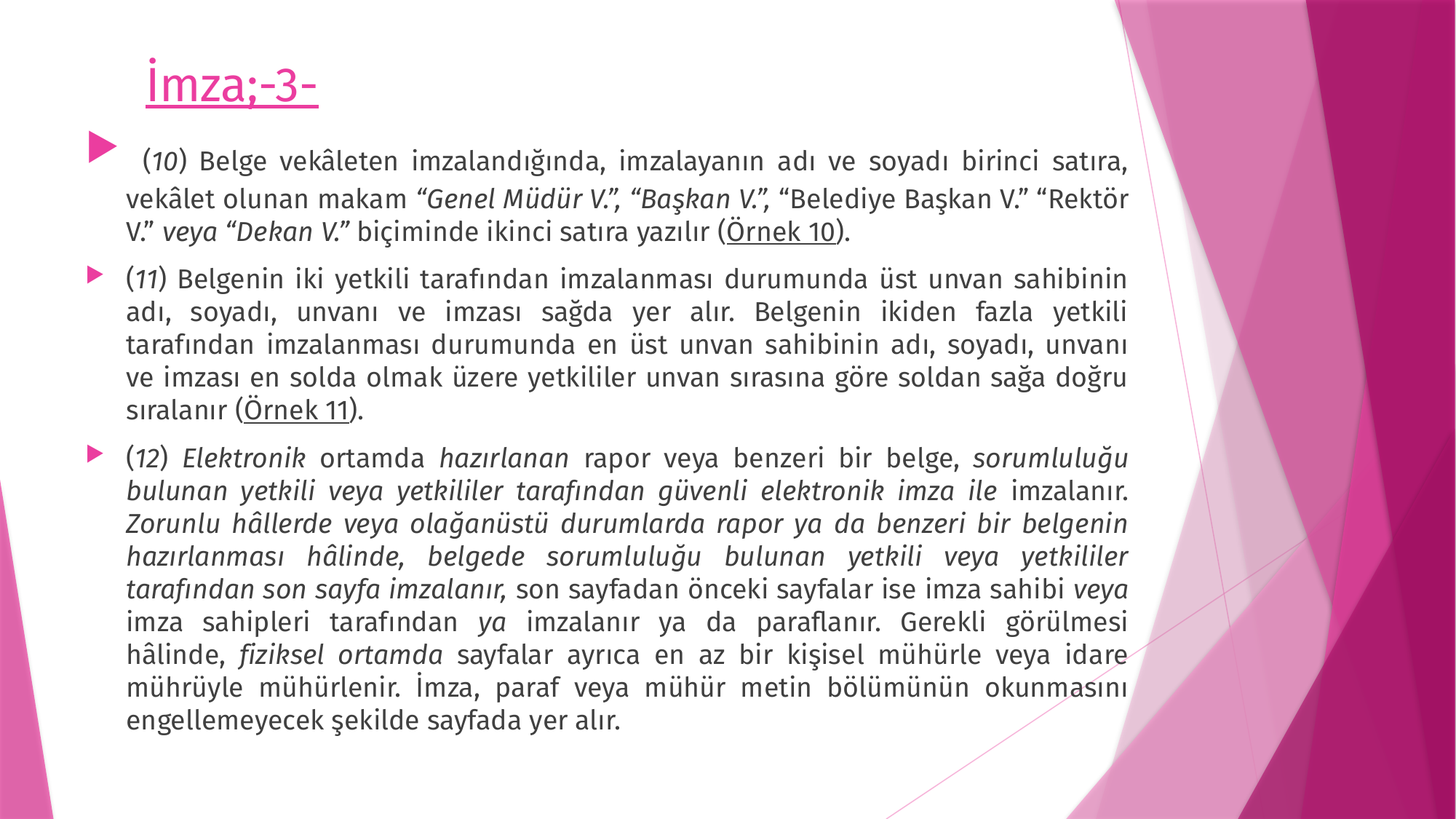

# İmza;-3-
 (10) Belge vekâleten imzalandığında, imzalayanın adı ve soyadı birinci satıra, vekâlet olunan makam “Genel Müdür V.”, “Başkan V.”, “Belediye Başkan V.” “Rektör V.” veya “Dekan V.” biçiminde ikinci satıra yazılır (Örnek 10).
(11) Belgenin iki yetkili tarafından imzalanması durumunda üst unvan sahibinin adı, soyadı, unvanı ve imzası sağda yer alır. Belgenin ikiden fazla yetkili tarafından imzalanması durumunda en üst unvan sahibinin adı, soyadı, unvanı ve imzası en solda olmak üzere yetkililer unvan sırasına göre soldan sağa doğru sıralanır (Örnek 11).
(12) Elektronik ortamda hazırlanan rapor veya benzeri bir belge, sorumluluğu bulunan yetkili veya yetkililer tarafından güvenli elektronik imza ile imzalanır. Zorunlu hâllerde veya olağanüstü durumlarda rapor ya da benzeri bir belgenin hazırlanması hâlinde, belgede sorumluluğu bulunan yetkili veya yetkililer tarafından son sayfa imzalanır, son sayfadan önceki sayfalar ise imza sahibi veya imza sahipleri tarafından ya imzalanır ya da paraflanır. Gerekli görülmesi hâlinde, fiziksel ortamda sayfalar ayrıca en az bir kişisel mühürle veya idare mührüyle mühürlenir. İmza, paraf veya mühür metin bölümünün okunmasını engellemeyecek şekilde sayfada yer alır.